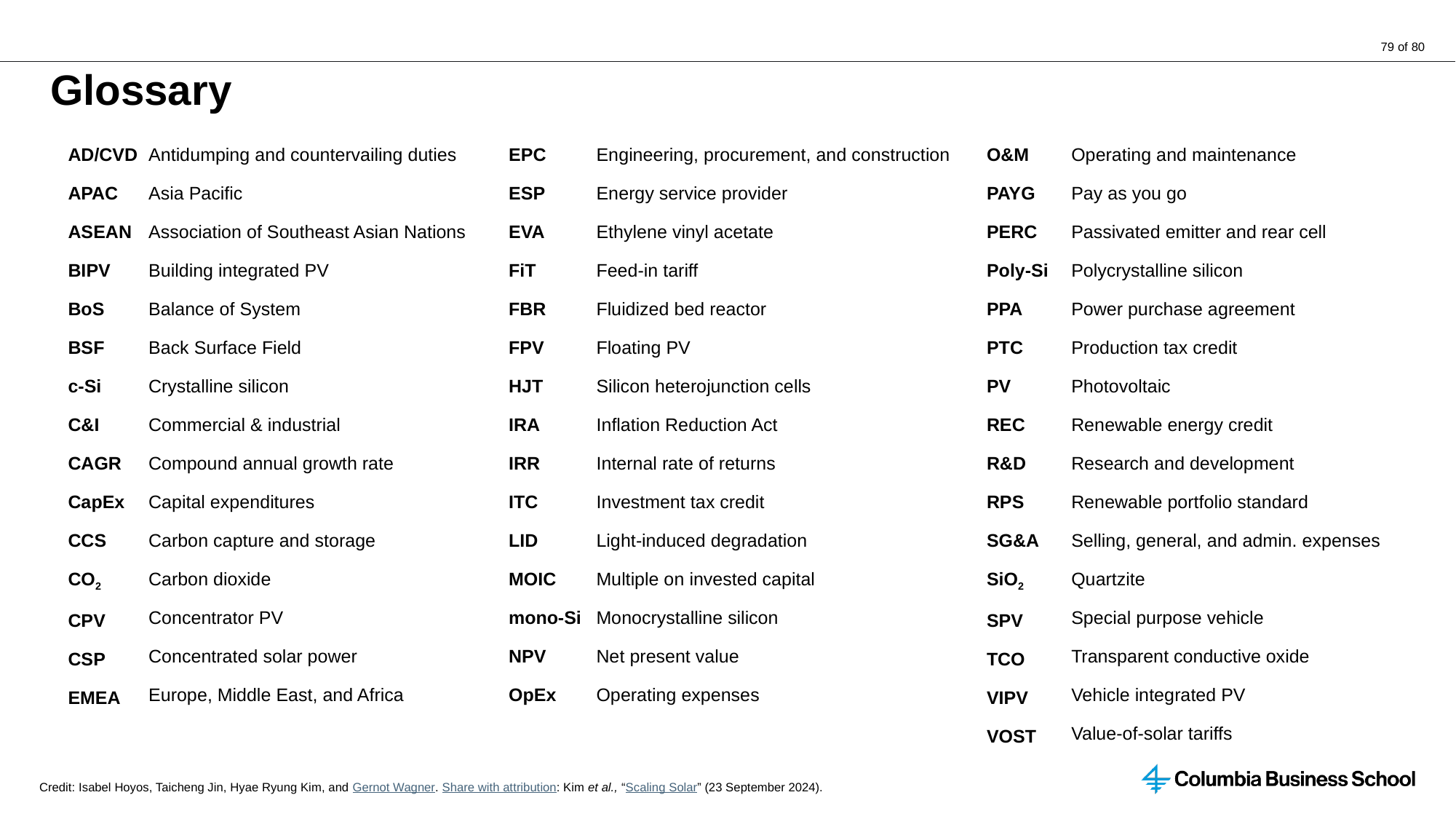

# Glossary
| AD/CVD APAC ASEAN BIPV BoS BSF c-Si C&I CAGR CapEx CCS CO2 CPV CSP EMEA | Antidumping and countervailing duties Asia Pacific Association of Southeast Asian Nations Building integrated PV Balance of System Back Surface Field Crystalline silicon Commercial & industrial Compound annual growth rate Capital expenditures Carbon capture and storage Carbon dioxide Concentrator PV Concentrated solar power Europe, Middle East, and Africa |
| --- | --- |
| EPC ESP EVA FiT FBR FPV HJT IRA IRR ITC LID MOIC mono-Si NPV OpEx | Engineering, procurement, and construction Energy service provider Ethylene vinyl acetate Feed-in tariff Fluidized bed reactor Floating PV Silicon heterojunction cells Inflation Reduction Act Internal rate of returns Investment tax credit Light-induced degradation Multiple on invested capital Monocrystalline silicon Net present value Operating expenses |
| --- | --- |
| O&M PAYG PERC Poly-Si PPA PTC PV REC R&D RPS SG&A SiO2 SPV TCO VIPV VOST | Operating and maintenance Pay as you go Passivated emitter and rear cell Polycrystalline silicon Power purchase agreement Production tax credit Photovoltaic Renewable energy credit Research and development Renewable portfolio standard Selling, general, and admin. expenses Quartzite Special purpose vehicle Transparent conductive oxide Vehicle integrated PV Value-of-solar tariffs |
| --- | --- |
Credit: Isabel Hoyos, Taicheng Jin, Hyae Ryung Kim, and Gernot Wagner. Share with attribution: Kim et al., “Scaling Solar” (23 September 2024).
| AD/CVD APAC ASEAN BIPV BoS BSF c-Si C&I CAGR CAPEX CCS CO2 CPV CSP EMEA | Antidumping and countervailing duties Asia Pacific Association of Southeast Asian Nations Building integrated PV Balance of System Back Surface Field Crystal silicon Commercial & industrial Compound annual growth rate Capital expenditures Carbon capture and storage Carbon dioxide Concentrator PV Concentrated solar power Europe, Middle East, and Africa |
| --- | --- |